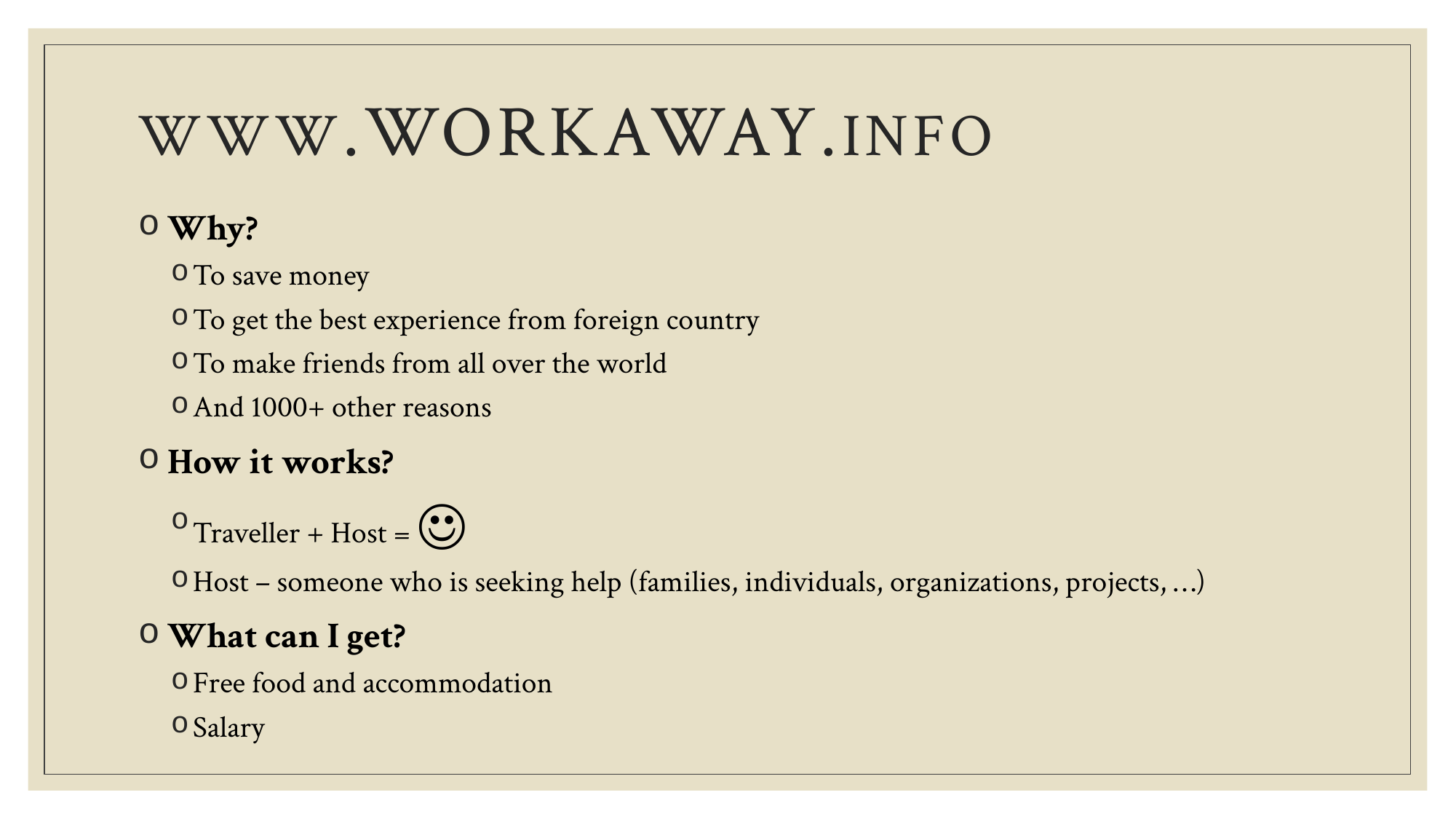

# WWW.WORKAWAY.INFO
 Why?
To save money
To get the best experience from foreign country
To make friends from all over the world
And 1000+ other reasons
 How it works?
Traveller + Host = ☺
Host – someone who is seeking help (families, individuals, organizations, projects, …)
 What can I get?
Free food and accommodation
Salary